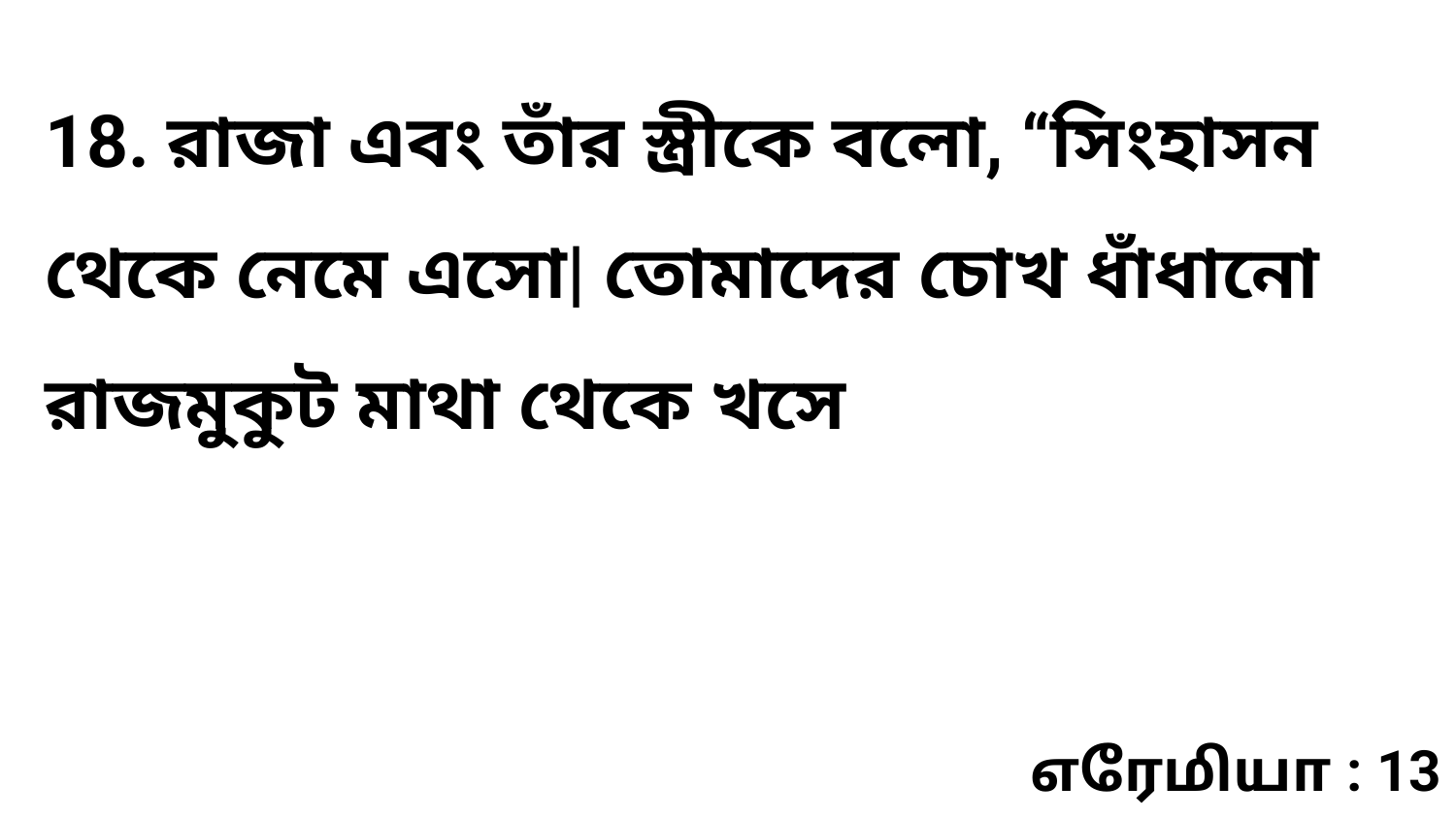

18. রাজা এবং তাঁর স্ত্রীকে বলো, “সিংহাসন থেকে নেমে এসো| তোমাদের চোখ ধাঁধানো রাজমুকুট মাথা থেকে খসে
எரேமியா : 13